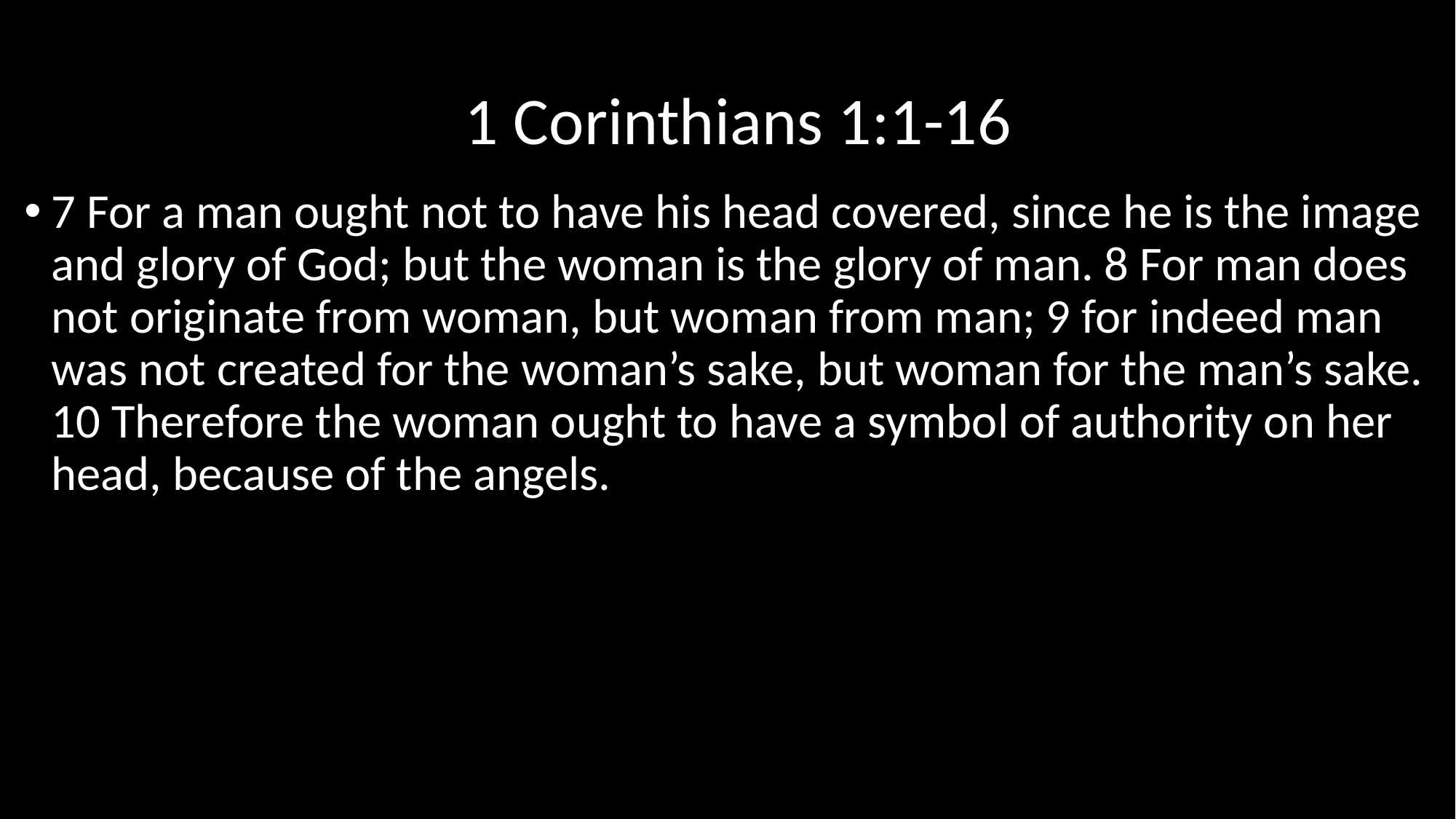

# !1 Corinthians 1:1-16
7 For a man ought not to have his head covered, since he is the image and glory of God; but the woman is the glory of man. 8 For man does not originate from woman, but woman from man; 9 for indeed man was not created for the woman’s sake, but woman for the man’s sake. 10 Therefore the woman ought to have a symbol of authority on her head, because of the angels.